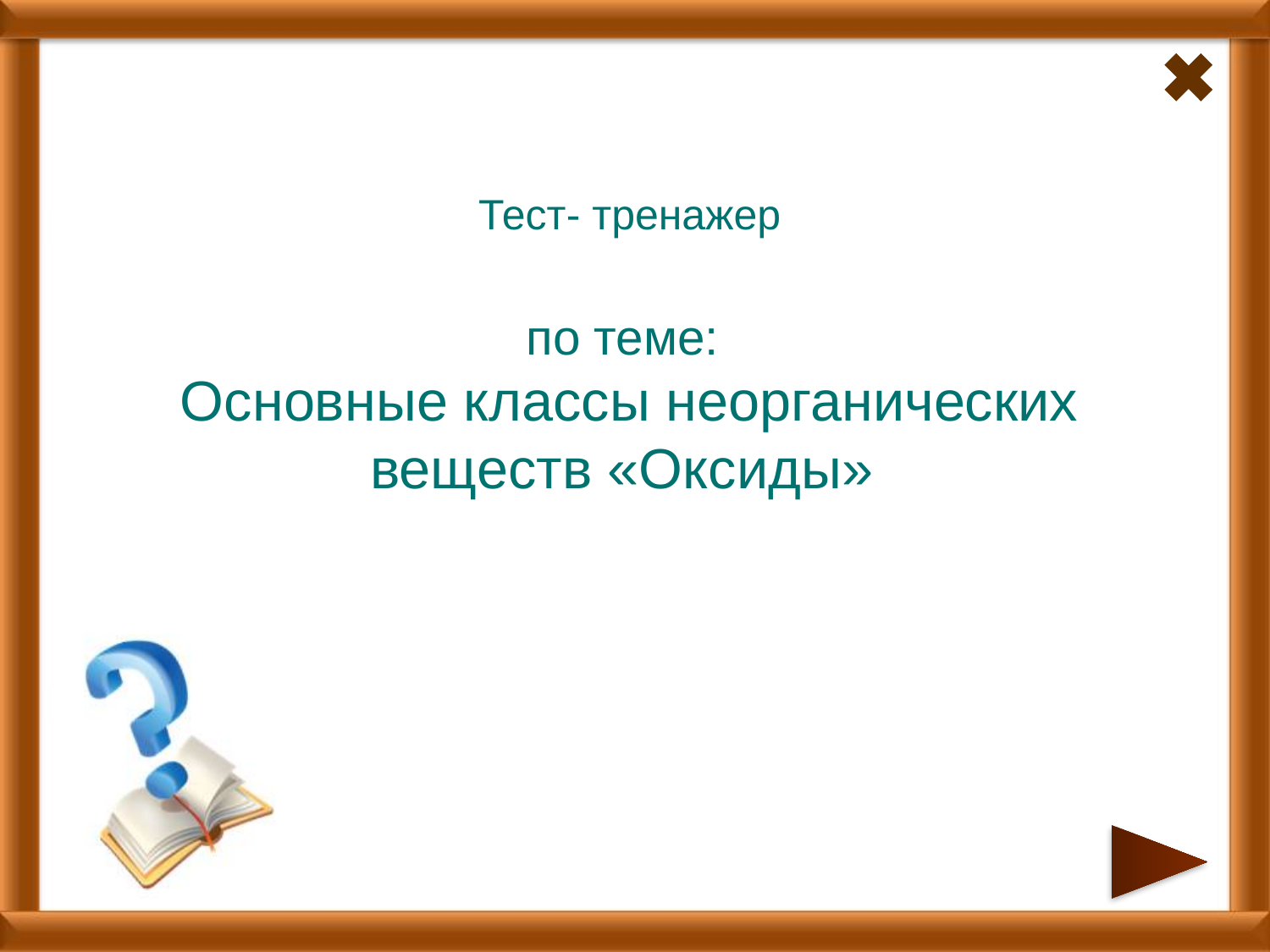

# Тест- тренажер по теме: Основные классы неорганических веществ «Оксиды»